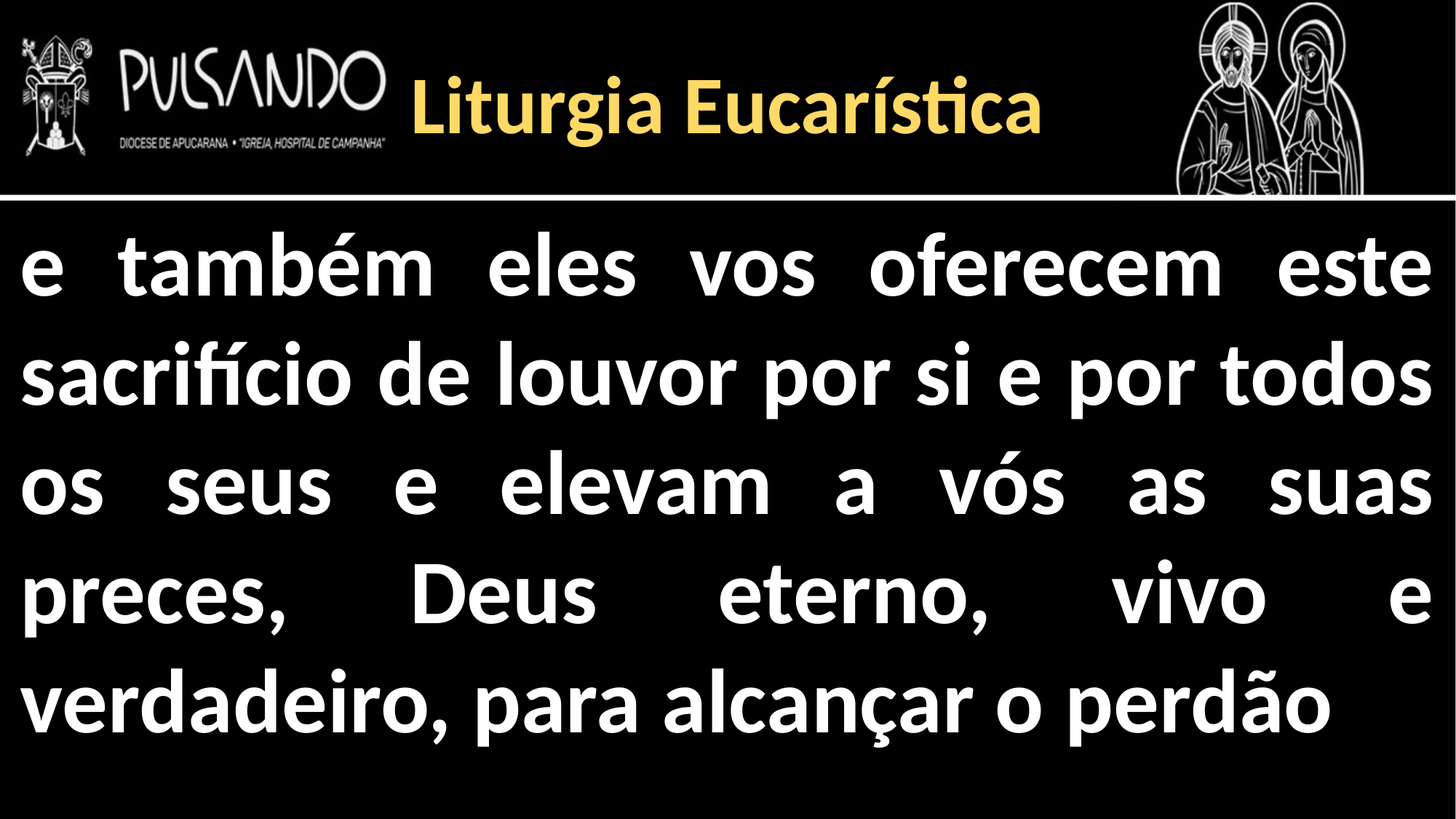

Liturgia Eucarística
e também eles vos oferecem este sacrifício de louvor por si e por todos os seus e elevam a vós as suas preces, Deus eterno, vivo e verdadeiro, para alcançar o perdão